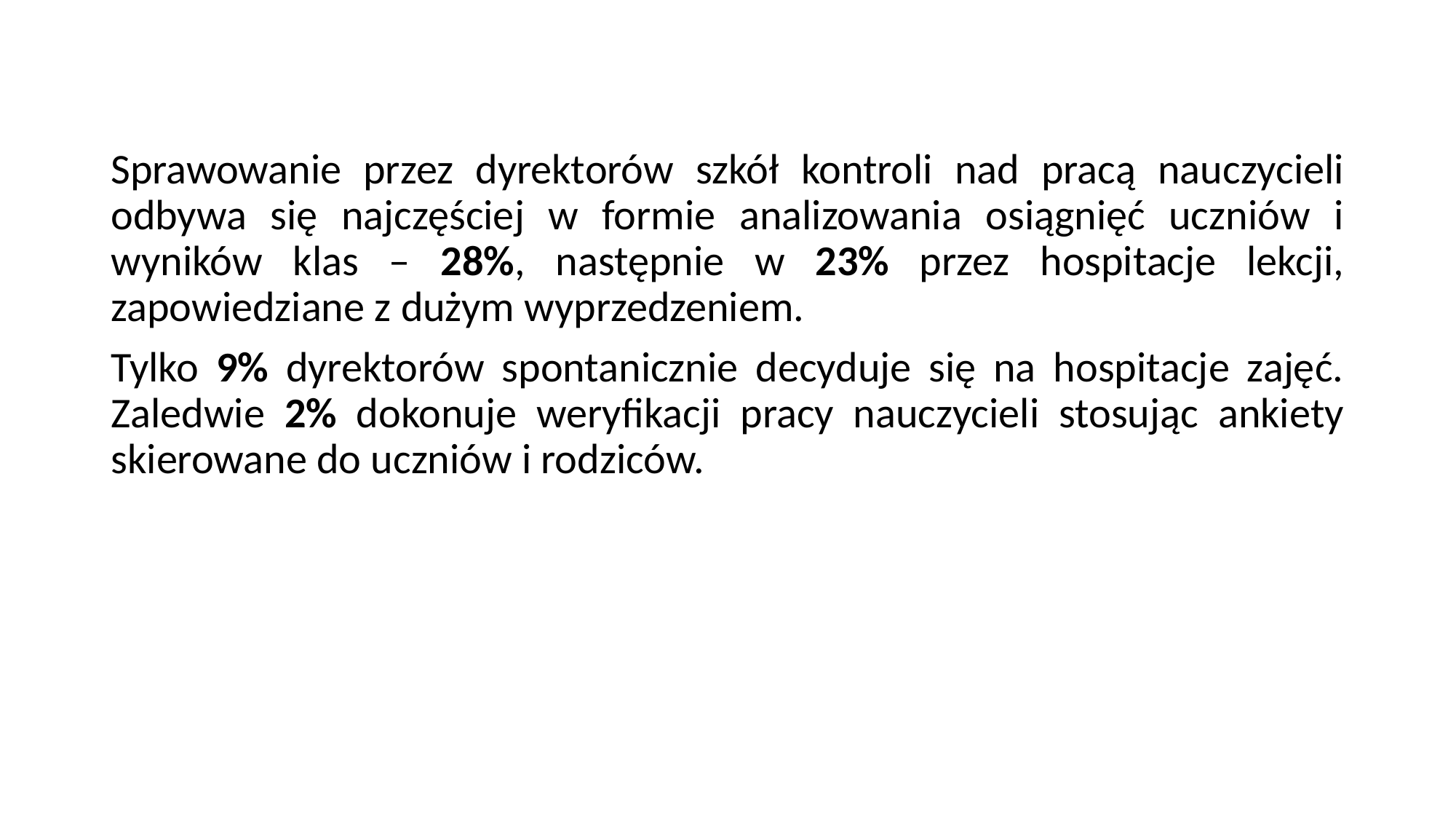

Sprawowanie przez dyrektorów szkół kontroli nad pracą nauczycieli odbywa się najczęściej w formie analizowania osiągnięć uczniów i wyników klas – 28%, następnie w 23% przez hospitacje lekcji, zapowiedziane z dużym wyprzedzeniem.
Tylko 9% dyrektorów spontanicznie decyduje się na hospitacje zajęć. Zaledwie 2% dokonuje weryfikacji pracy nauczycieli stosując ankiety skierowane do uczniów i rodziców.